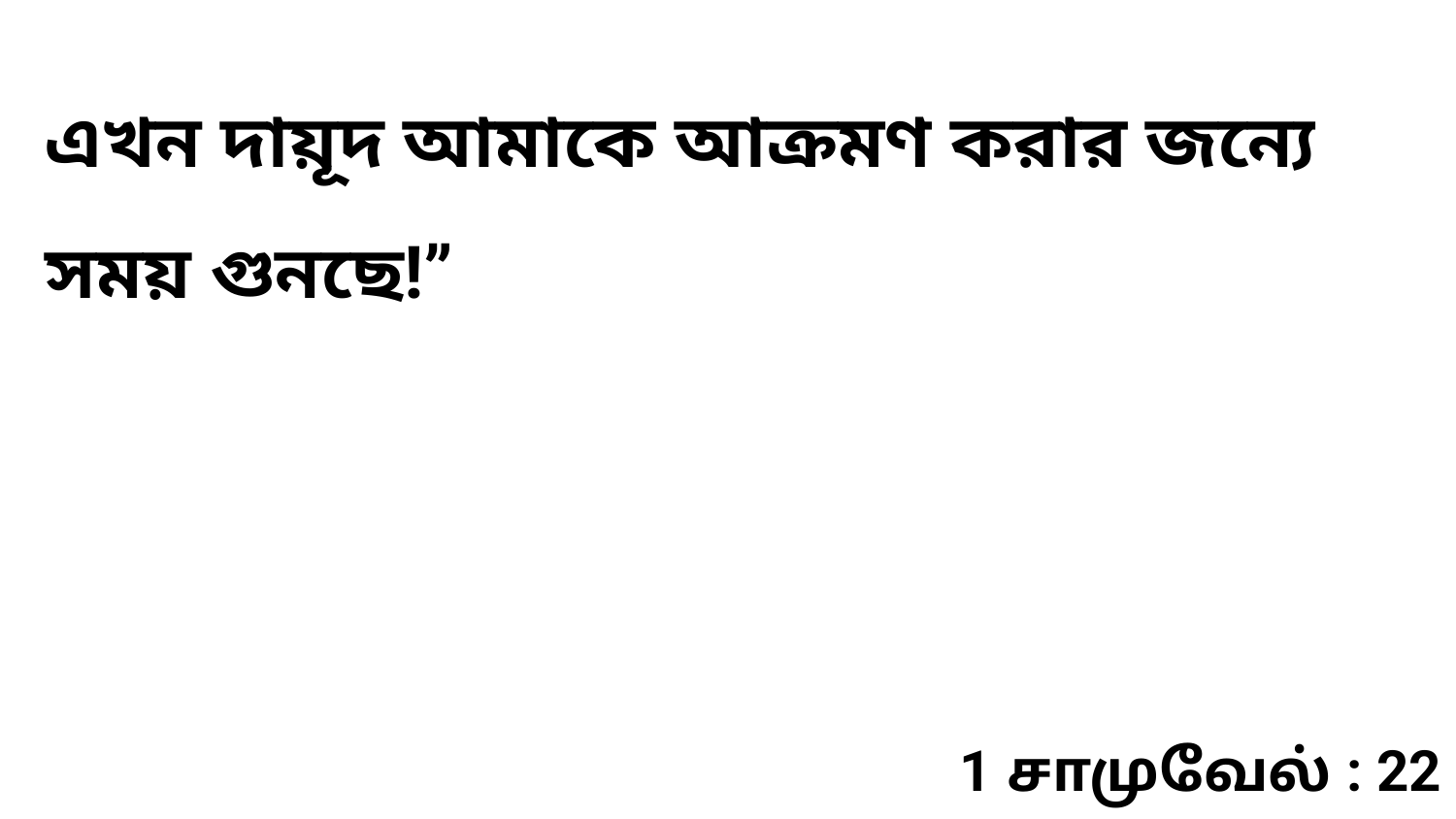

এখন দায়ূদ আমাকে আক্রমণ করার জন্যে সময় গুনছে!”
1 சாமுவேல் : 22